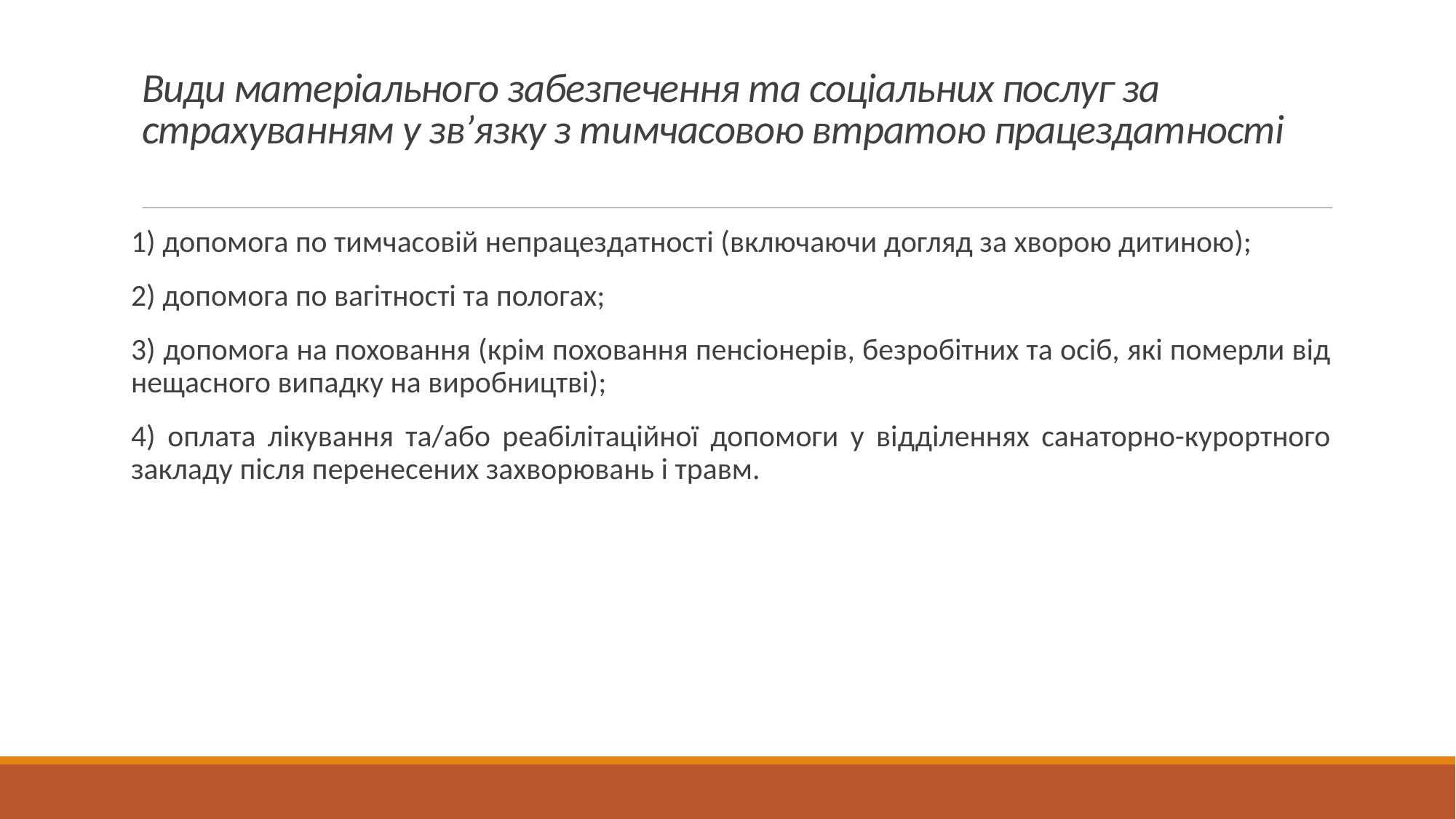

# Види матеріального забезпечення та соціальних послуг за страхуванням у зв’язку з тимчасовою втратою працездатності
1) допомога по тимчасовій непрацездатності (включаючи догляд за хворою дитиною);
2) допомога по вагітності та пологах;
3) допомога на поховання (крім поховання пенсіонерів, безробітних та осіб, які померли від нещасного випадку на виробництві);
4) оплата лікування та/або реабілітаційної допомоги у відділеннях санаторно-курортного закладу після перенесених захворювань і травм.